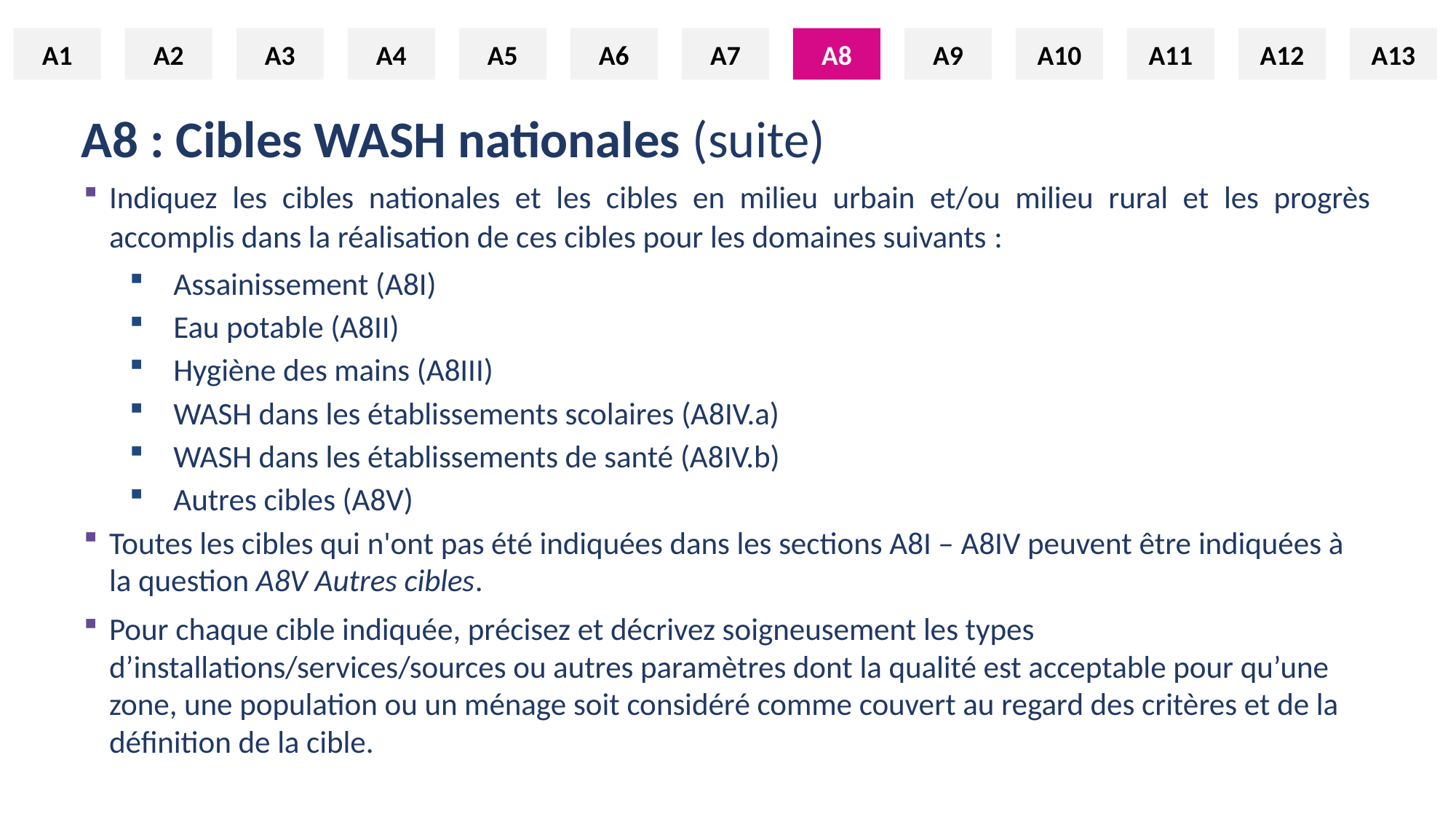

A1
A2
A3
A4
A5
A6
A7
A8
A9
A10
A11
A12
A13
A8
# A8 : Cibles WASH nationales (suite)

Indiquez les cibles nationales et les cibles en milieu urbain et/ou milieu rural et les progrès accomplis dans la réalisation de ces cibles pour les domaines suivants :
Assainissement (A8I)
Eau potable (A8II)
Hygiène des mains (A8III)
WASH dans les établissements scolaires (A8IV.a)
WASH dans les établissements de santé (A8IV.b)
Autres cibles (A8V)
Toutes les cibles qui n'ont pas été indiquées dans les sections A8I – A8IV peuvent être indiquées à la question A8V Autres cibles.
Pour chaque cible indiquée, précisez et décrivez soigneusement les types d’installations/services/sources ou autres paramètres dont la qualité est acceptable pour qu’une zone, une population ou un ménage soit considéré comme couvert au regard des critères et de la définition de la cible.